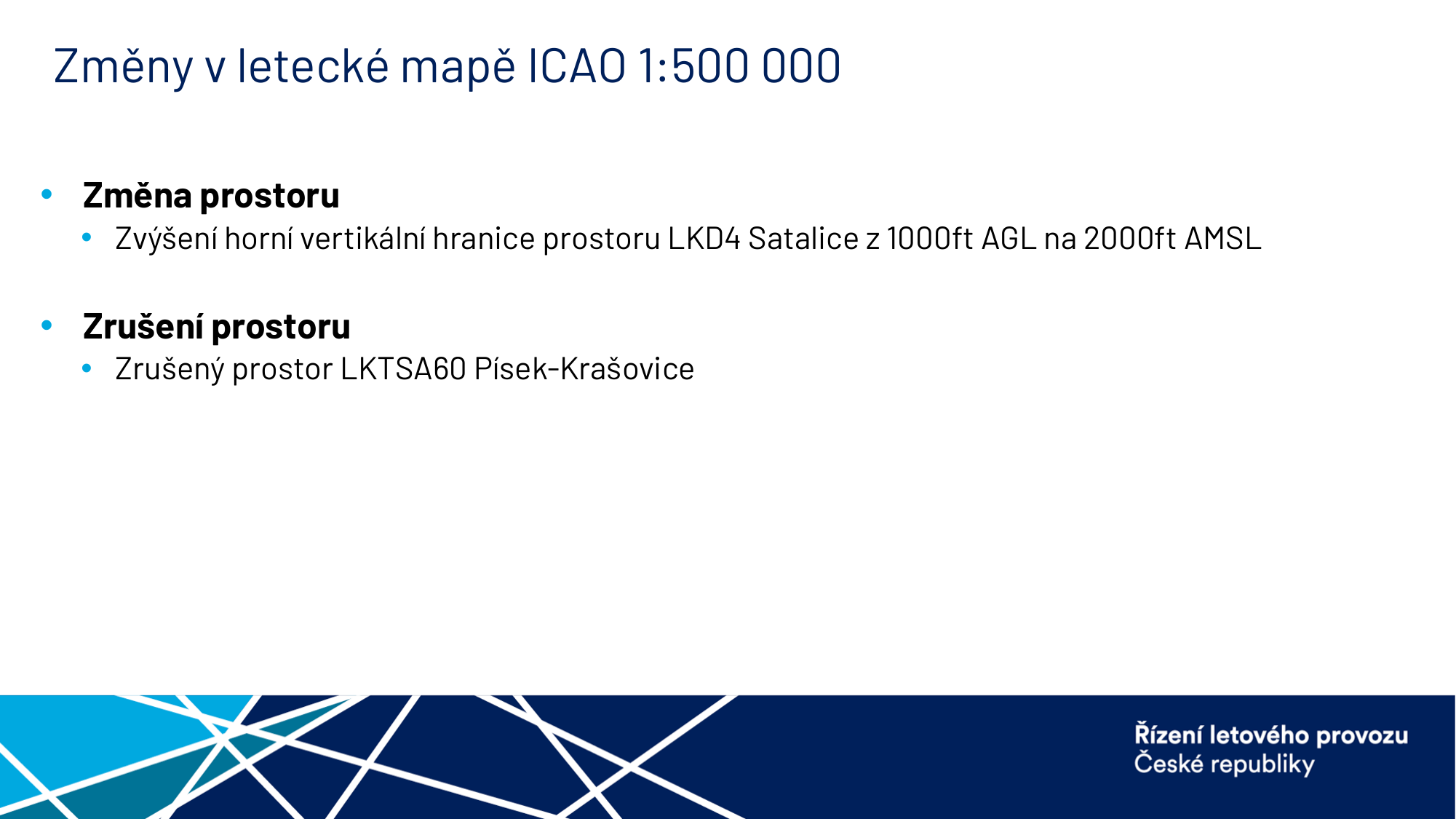

# Změny v letecké mapě ICAO 1:500 000

Změna prostoru
Zvýšení horní vertikální hranice prostoru LKD4 Satalice z 1000ft AGL na 2000ft AMSL

Zrušení prostoru
Zrušený prostor LKTSA60 Písek-Krašovice